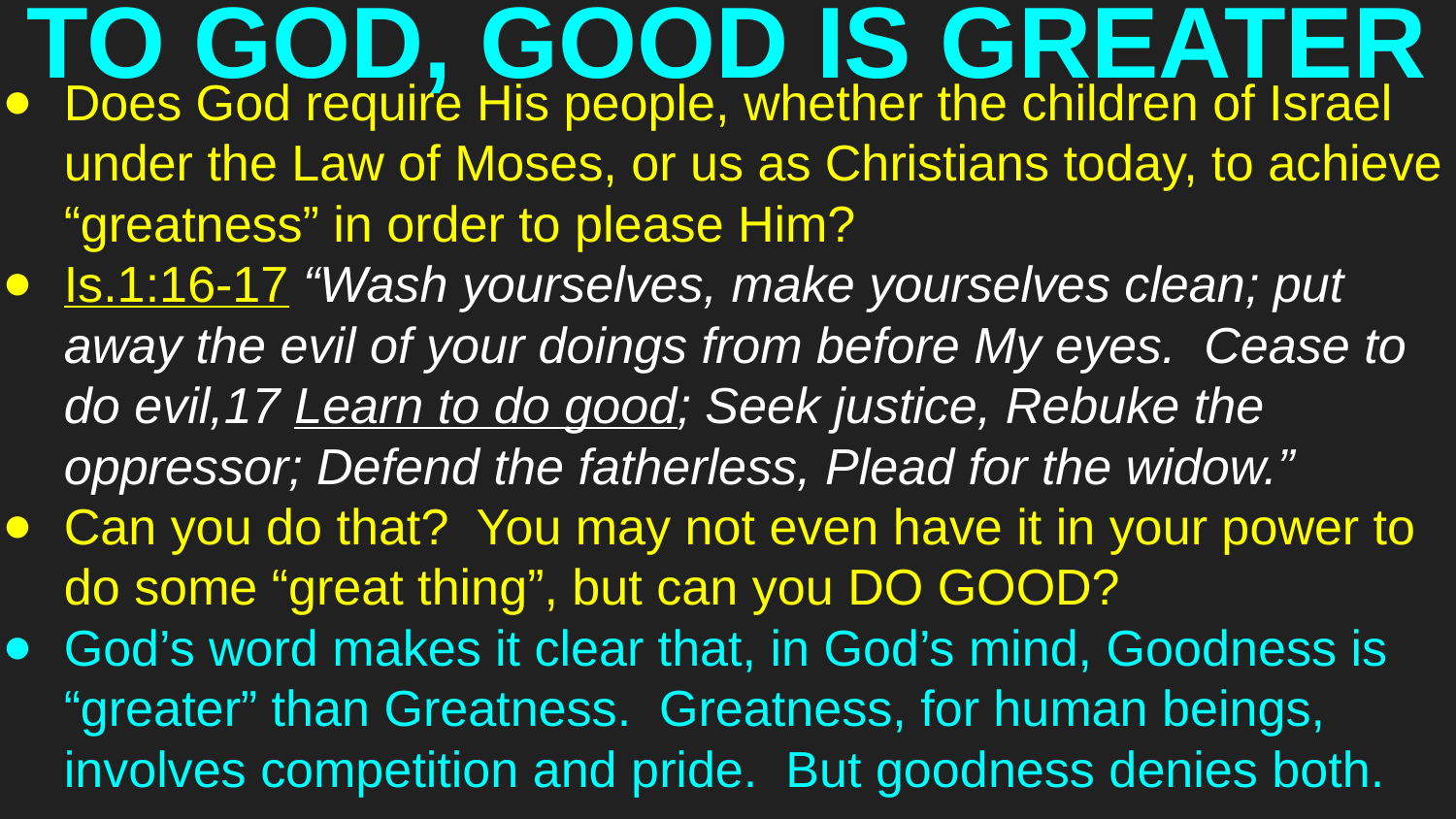

# TO GOD, GOOD IS GREATER
Does God require His people, whether the children of Israel under the Law of Moses, or us as Christians today, to achieve “greatness” in order to please Him?
Is.1:16-17 “Wash yourselves, make yourselves clean; put away the evil of your doings from before My eyes.  Cease to do evil,17 Learn to do good; Seek justice, Rebuke the oppressor; Defend the fatherless, Plead for the widow.”
Can you do that?  You may not even have it in your power to do some “great thing”, but can you DO GOOD?
God’s word makes it clear that, in God’s mind, Goodness is “greater” than Greatness.  Greatness, for human beings, involves competition and pride.  But goodness denies both.